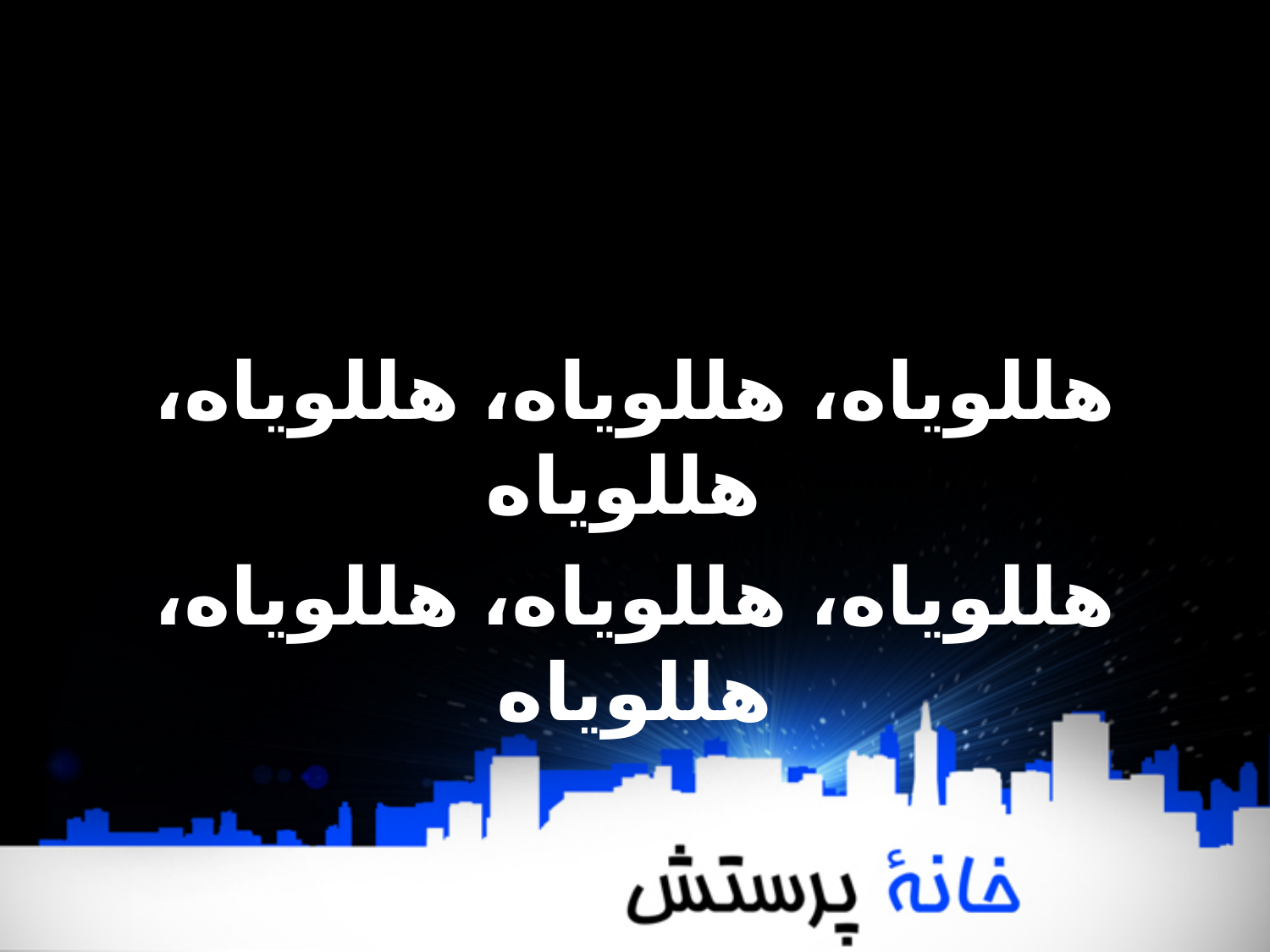

هللوياه، هللوياه، هللوياه، هللوياه
هللوياه، هللوياه، هللوياه، هللوياه